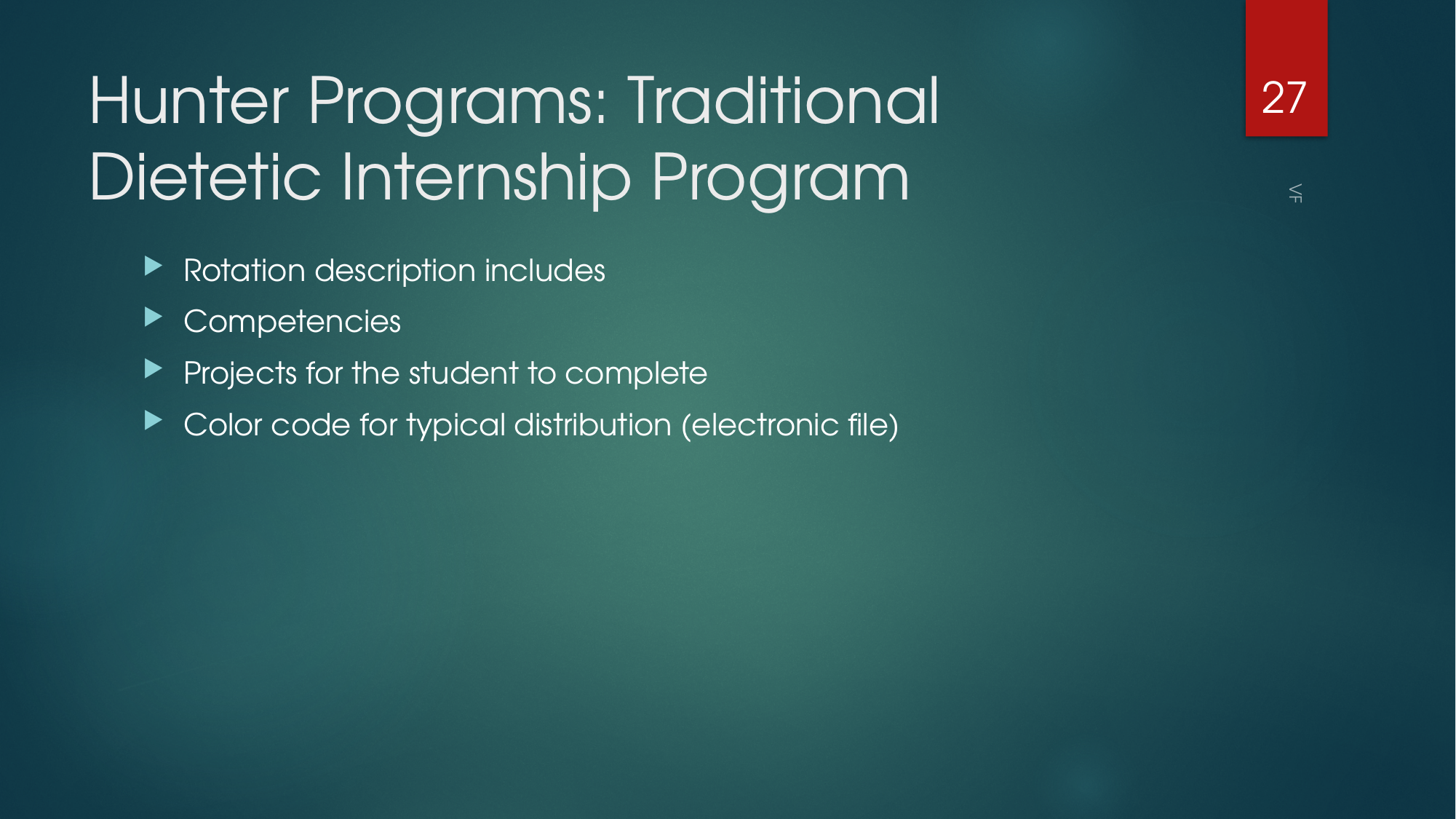

27
# Hunter Programs: Traditional Dietetic Internship Program
Rotation description includes
Competencies
Projects for the student to complete
Color code for typical distribution (electronic file)

VF